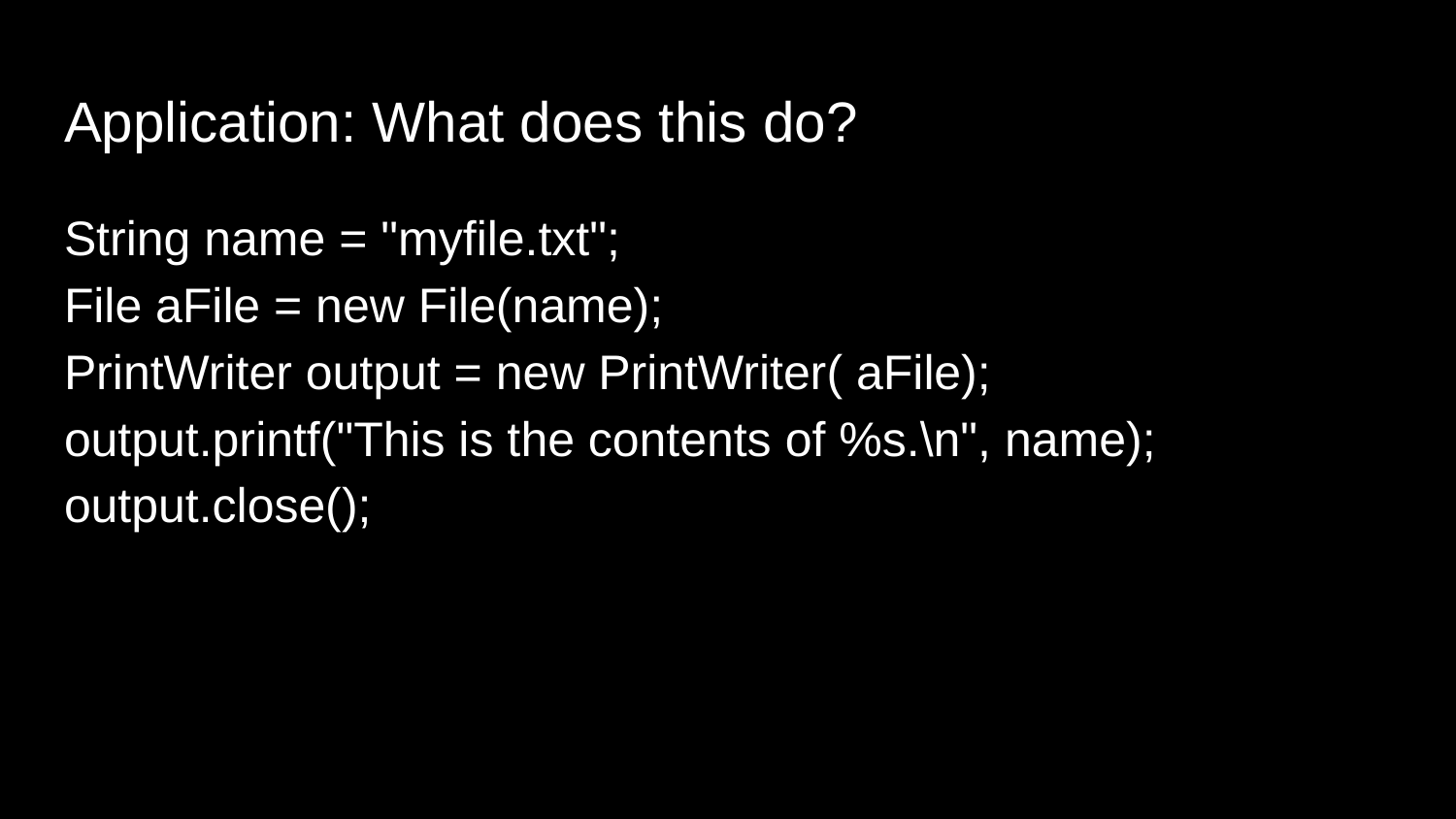

# Application: What does this do?
String name = "myfile.txt";
File aFile = new File(name);
PrintWriter output = new PrintWriter( aFile);
output.printf("This is the contents of %s.\n", name);
output.close();